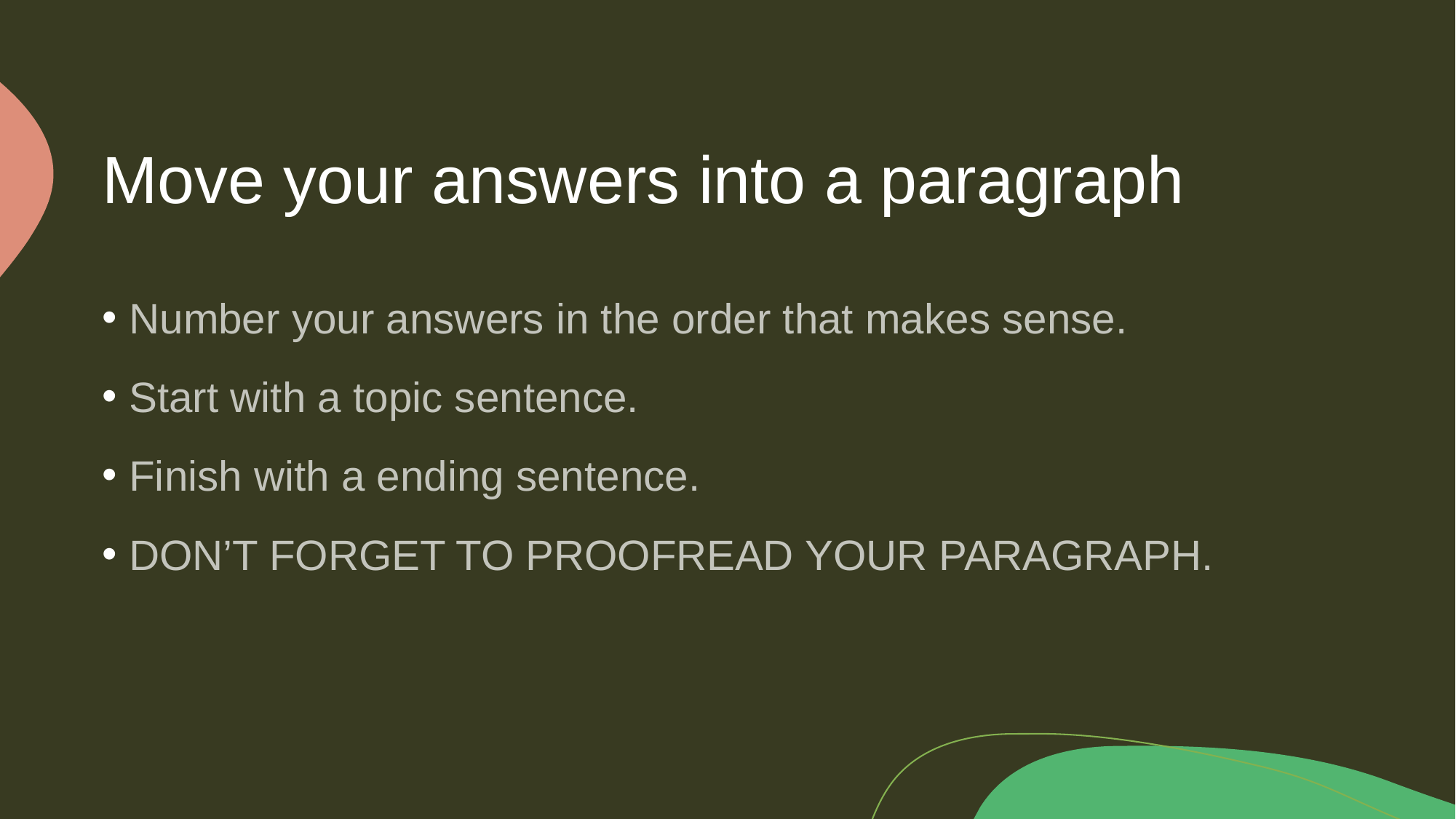

# Move your answers into a paragraph
Number your answers in the order that makes sense.
Start with a topic sentence.
Finish with a ending sentence.
DON’T FORGET TO PROOFREAD YOUR PARAGRAPH.